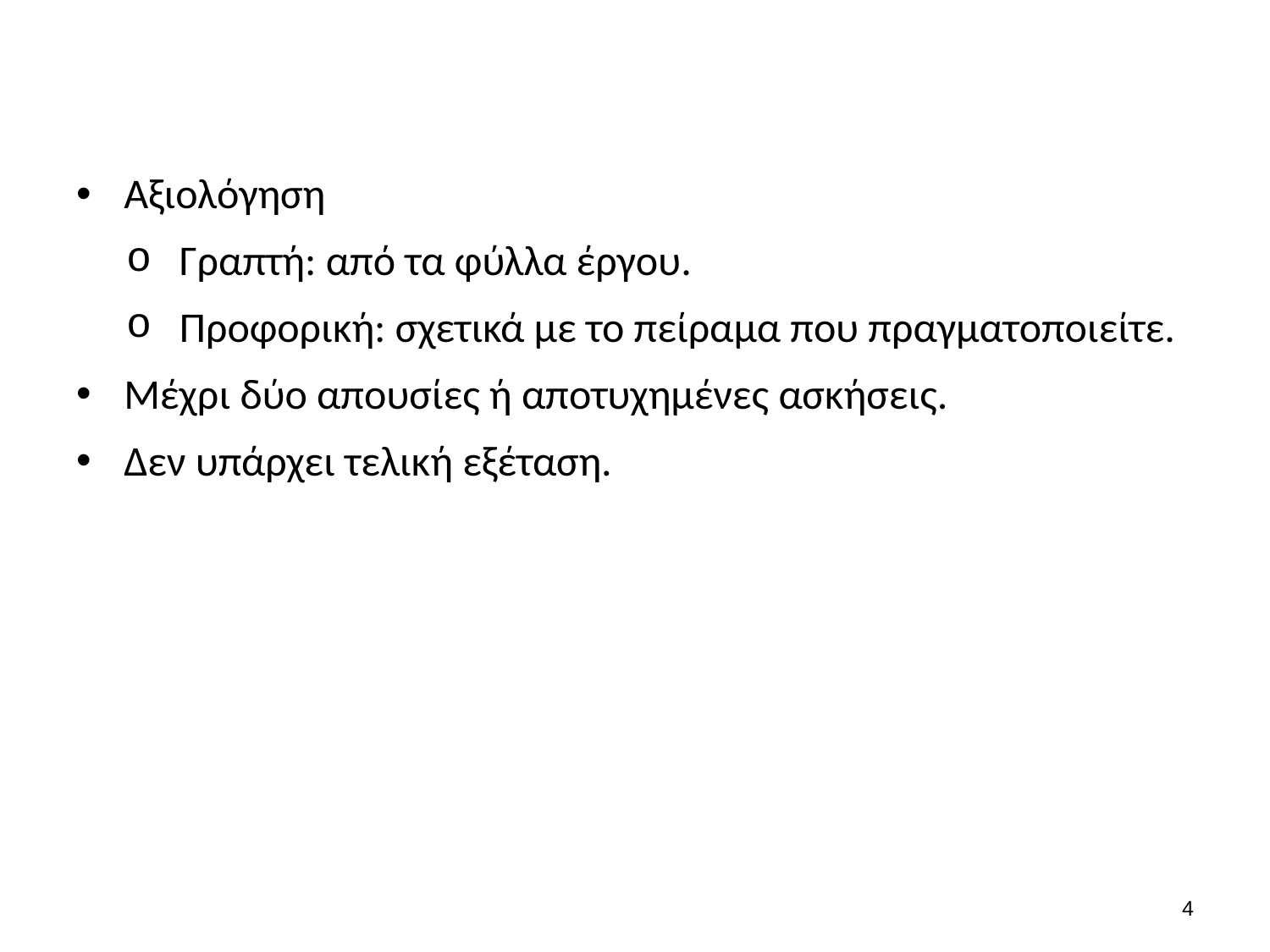

#
Αξιολόγηση
Γραπτή: από τα φύλλα έργου.
Προφορική: σχετικά με το πείραμα που πραγματοποιείτε.
Μέχρι δύο απουσίες ή αποτυχημένες ασκήσεις.
Δεν υπάρχει τελική εξέταση.

4